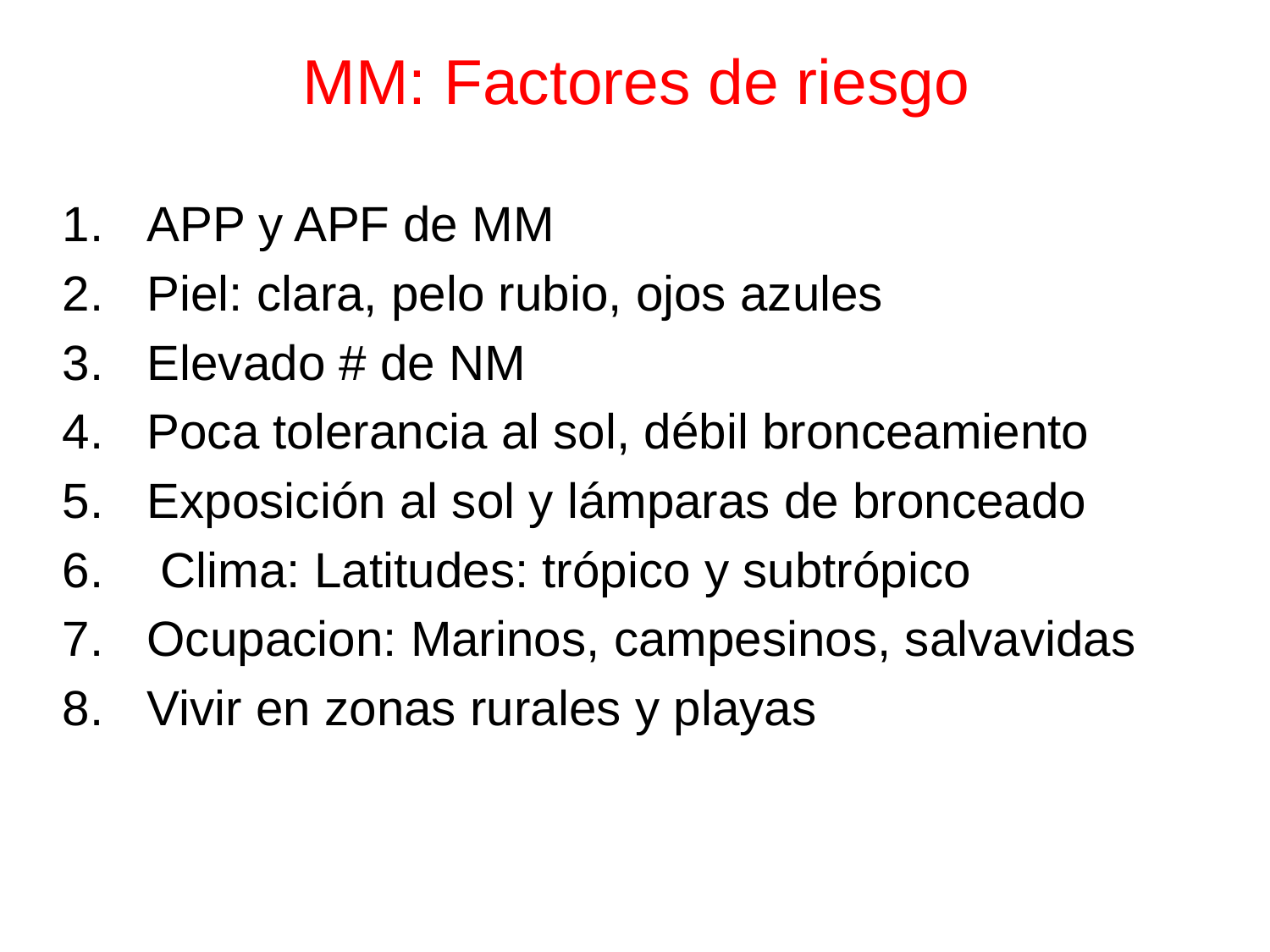

# MM: Factores de riesgo
APP y APF de MM
Piel: clara, pelo rubio, ojos azules
Elevado # de NM
Poca tolerancia al sol, débil bronceamiento
Exposición al sol y lámparas de bronceado
 Clima: Latitudes: trópico y subtrópico
Ocupacion: Marinos, campesinos, salvavidas
Vivir en zonas rurales y playas